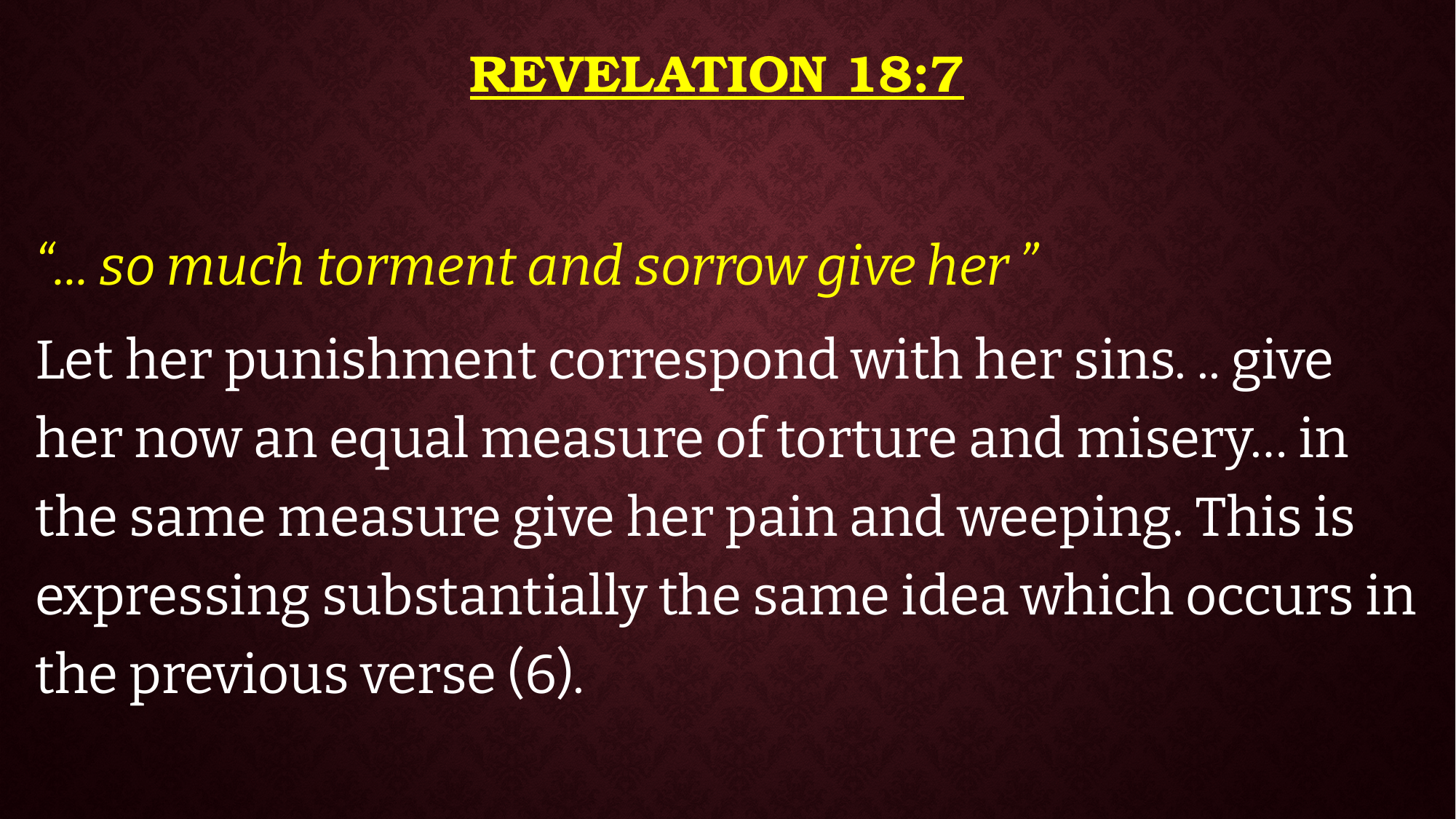

# Revelation 18:7
“... so much torment and sorrow give her ”
Let her punishment correspond with her sins. .. give her now an equal measure of torture and misery… in the same measure give her pain and weeping. This is expressing substantially the same idea which occurs in the previous verse (6).